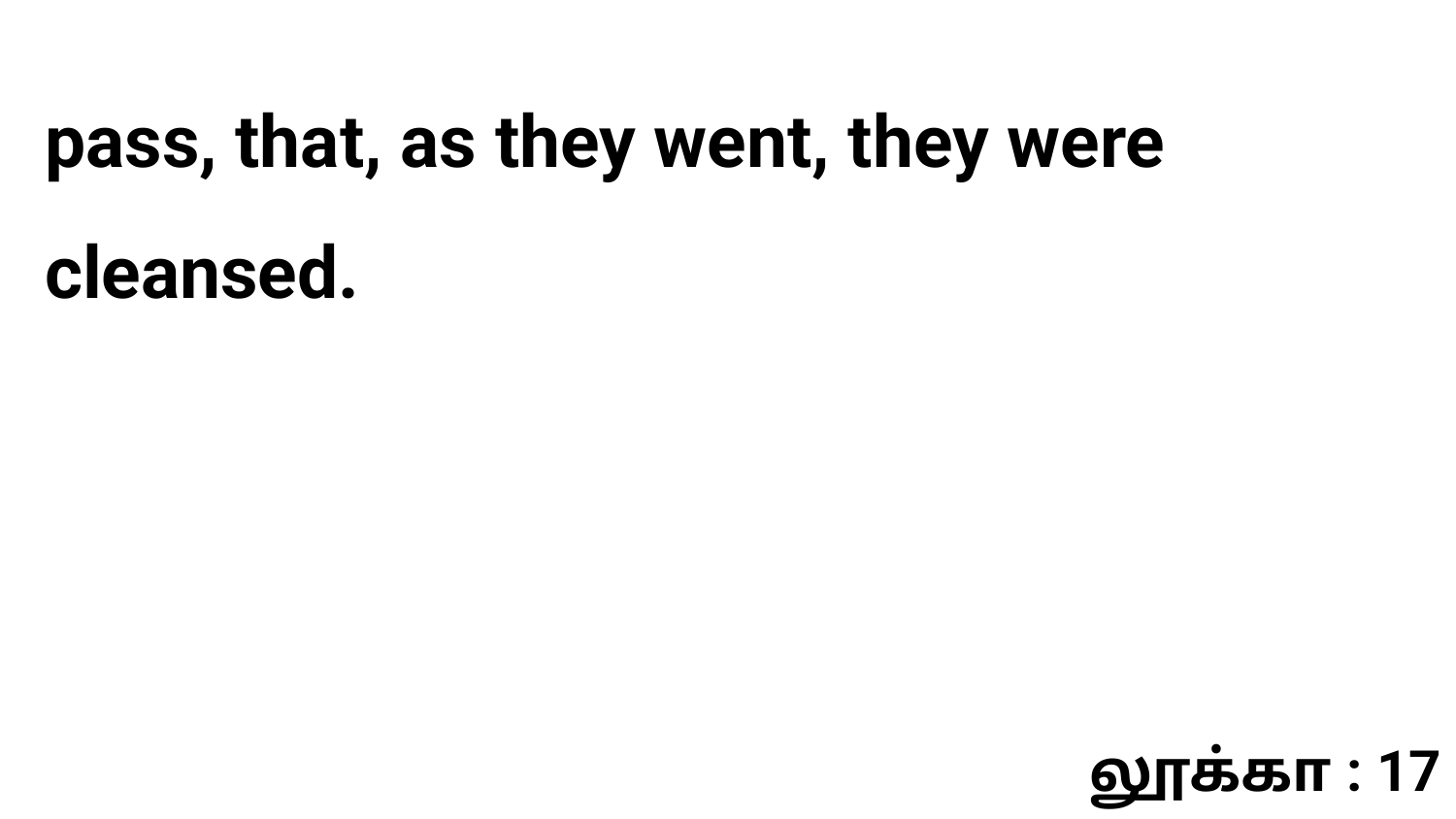

pass, that, as they went, they were cleansed.
லூக்கா : 17